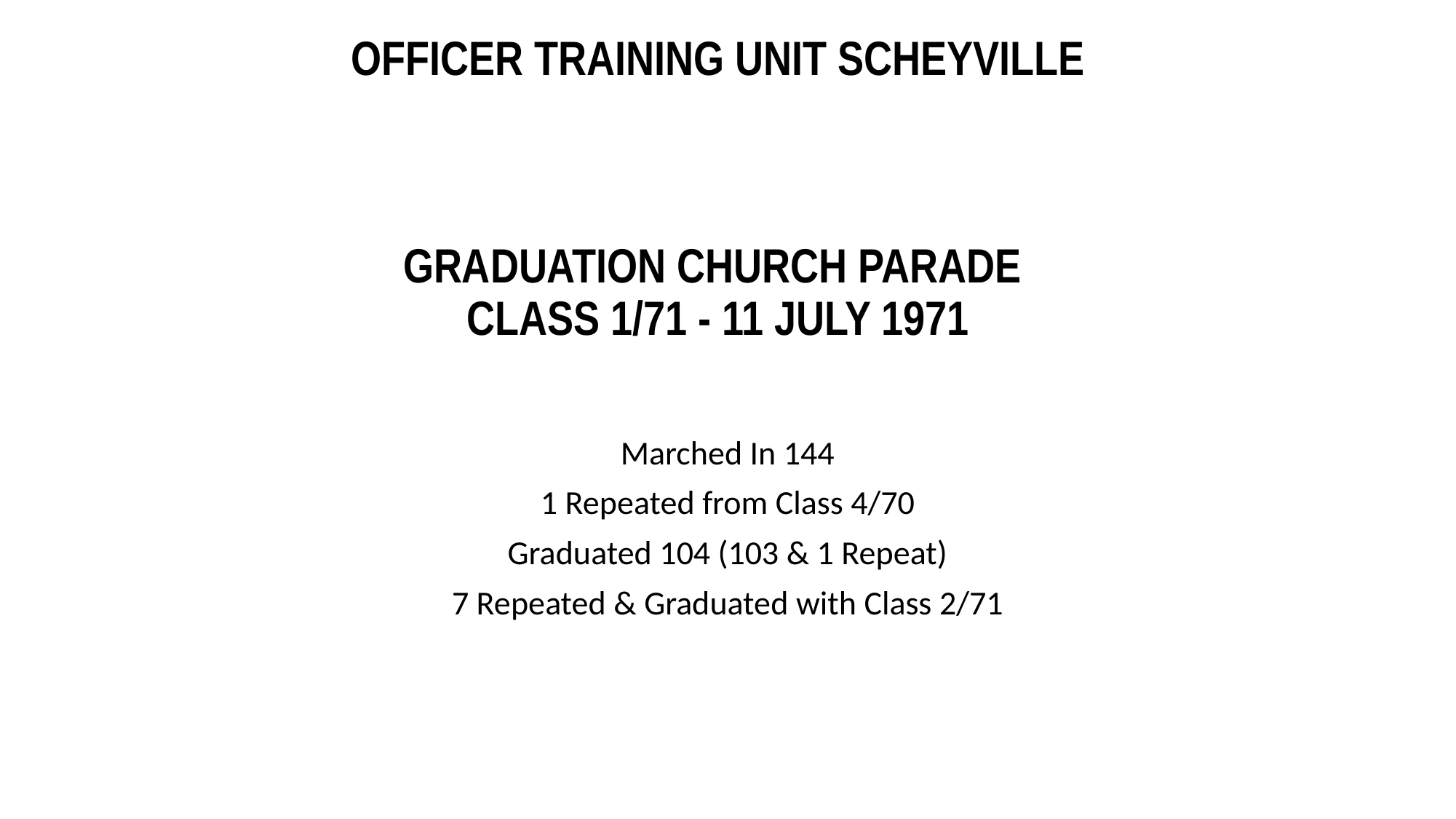

# OFFICER TRAINING UNIT SCHEYVILLE GRADUATION CHURCH PARADE CLASS 1/71 - 11 JULY 1971
Marched In 144
1 Repeated from Class 4/70
Graduated 104 (103 & 1 Repeat)
7 Repeated & Graduated with Class 2/71